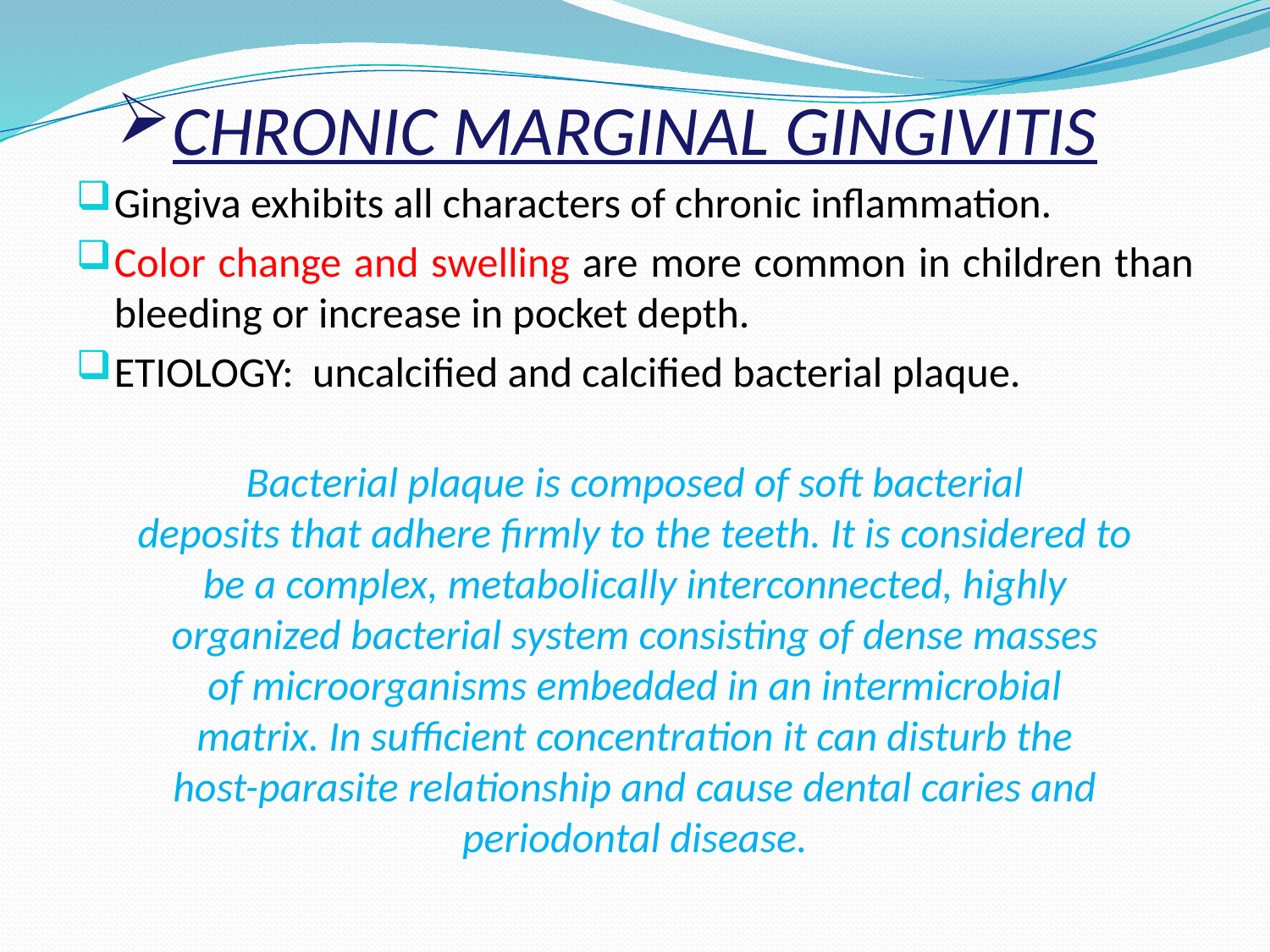

CHRONIC MARGINAL GINGIVITIS
Gingiva exhibits all characters of chronic inflammation.
Color change and swelling are more common in children than bleeding or increase in pocket depth.
ETIOLOGY:  uncalcified and calcified bacterial plaque.

Bacterial plaque is composed of soft bacterial
deposits that adhere firmly to the teeth. It is considered to
be a complex, metabolically interconnected, highly
organized bacterial system consisting of dense masses
of microorganisms embedded in an intermicrobial
matrix. In sufficient concentration it can disturb the
host-parasite relationship and cause dental caries and
periodontal disease.